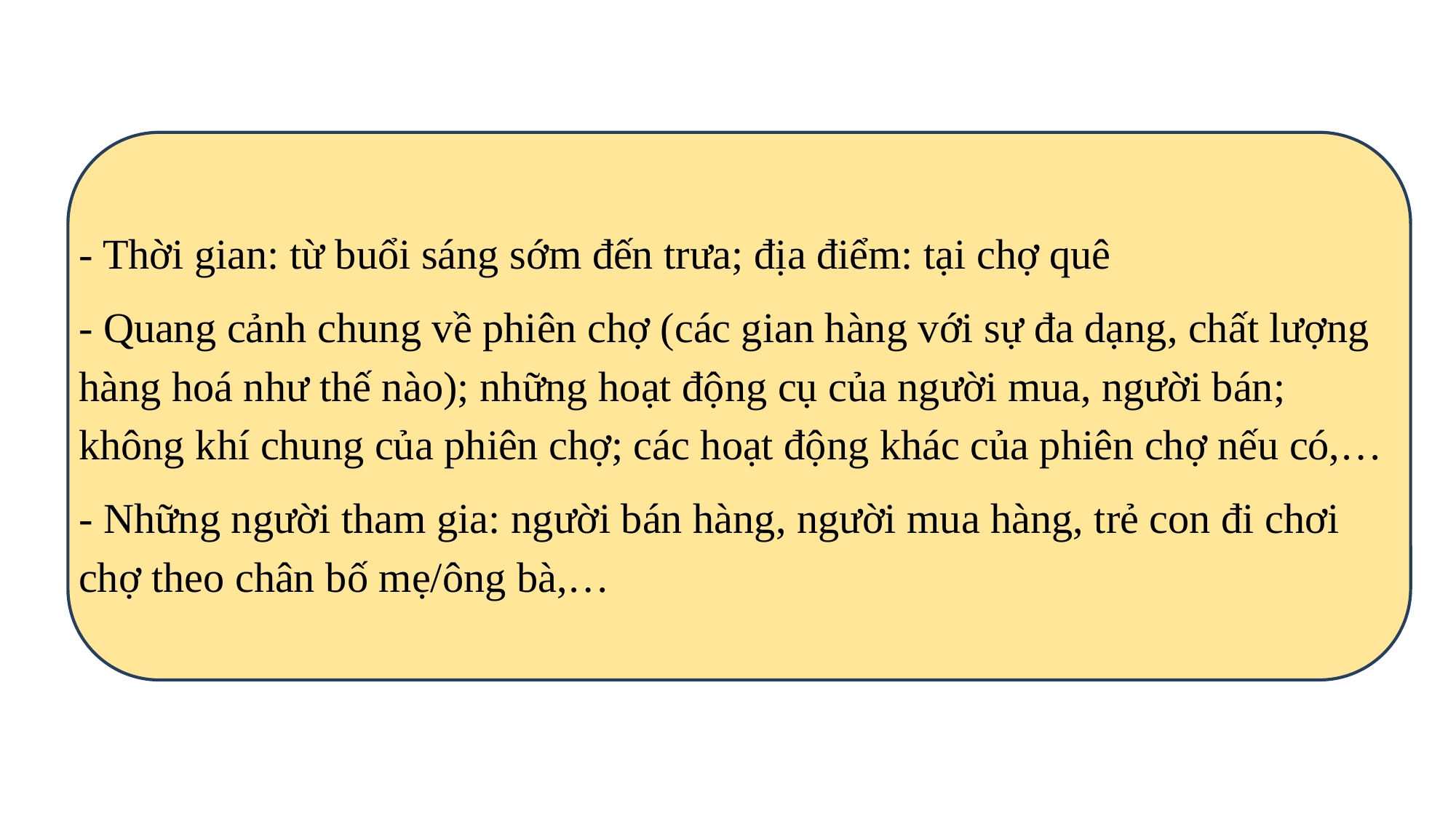

- Thời gian: từ buổi sáng sớm đến trưa; địa điểm: tại chợ quê
- Quang cảnh chung về phiên chợ (các gian hàng với sự đa dạng, chất lượng hàng hoá như thế nào); những hoạt động cụ của người mua, người bán; không khí chung của phiên chợ; các hoạt động khác của phiên chợ nếu có,…
- Những người tham gia: người bán hàng, người mua hàng, trẻ con đi chơi chợ theo chân bố mẹ/ông bà,…